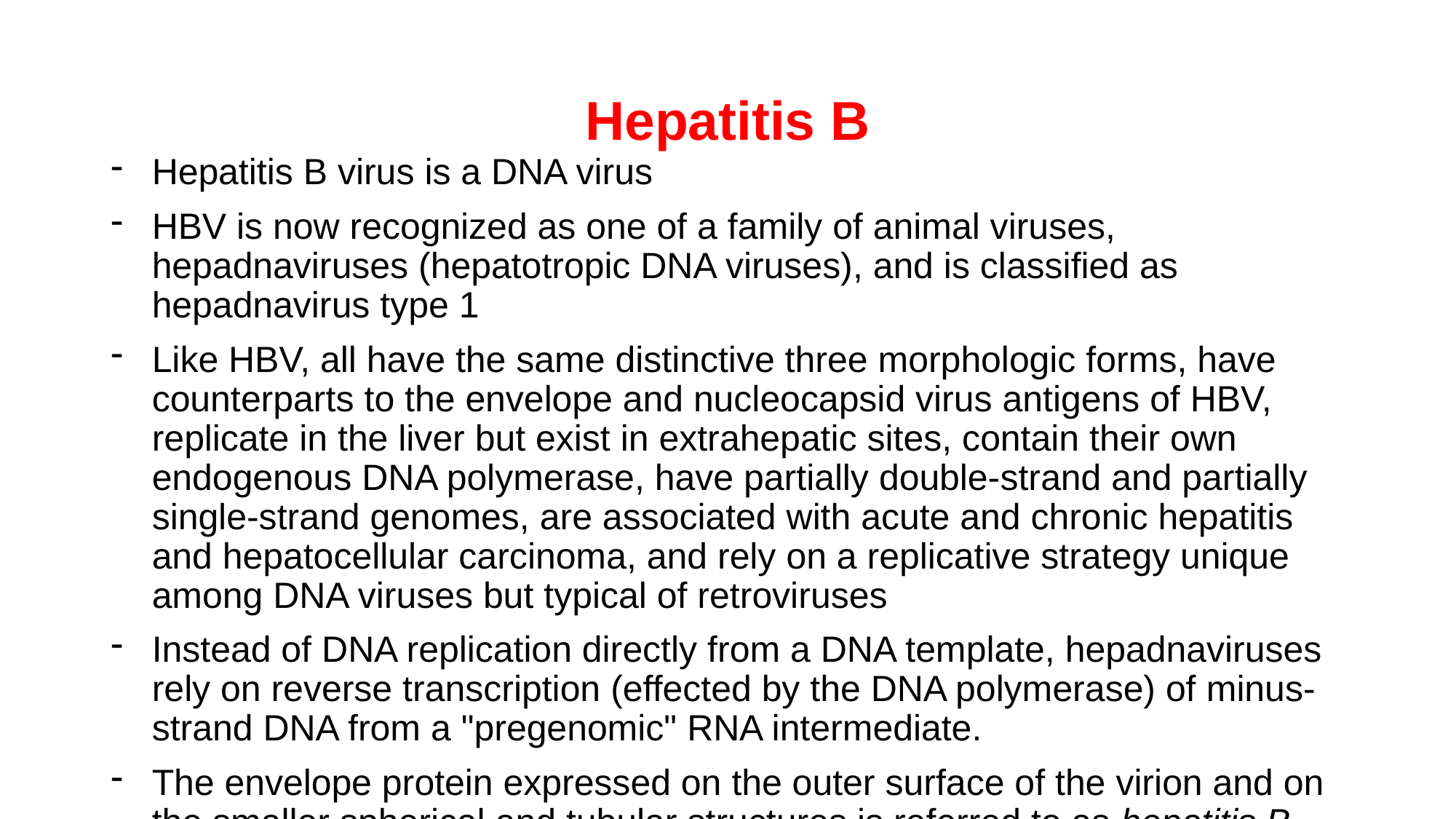

# Hepatitis B
Hepatitis B virus is a DNA virus
HBV is now recognized as one of a family of animal viruses, hepadnaviruses (hepatotropic DNA viruses), and is classified as hepadnavirus type 1
Like HBV, all have the same distinctive three morphologic forms, have counterparts to the envelope and nucleocapsid virus antigens of HBV, replicate in the liver but exist in extrahepatic sites, contain their own endogenous DNA polymerase, have partially double-strand and partially single-strand genomes, are associated with acute and chronic hepatitis and hepatocellular carcinoma, and rely on a replicative strategy unique among DNA viruses but typical of retroviruses
Instead of DNA replication directly from a DNA template, hepadnaviruses rely on reverse transcription (effected by the DNA polymerase) of minus-strand DNA from a "pregenomic" RNA intermediate.
The envelope protein expressed on the outer surface of the virion and on the smaller spherical and tubular structures is referred to as hepatitis B surface antigen (HBsAg).